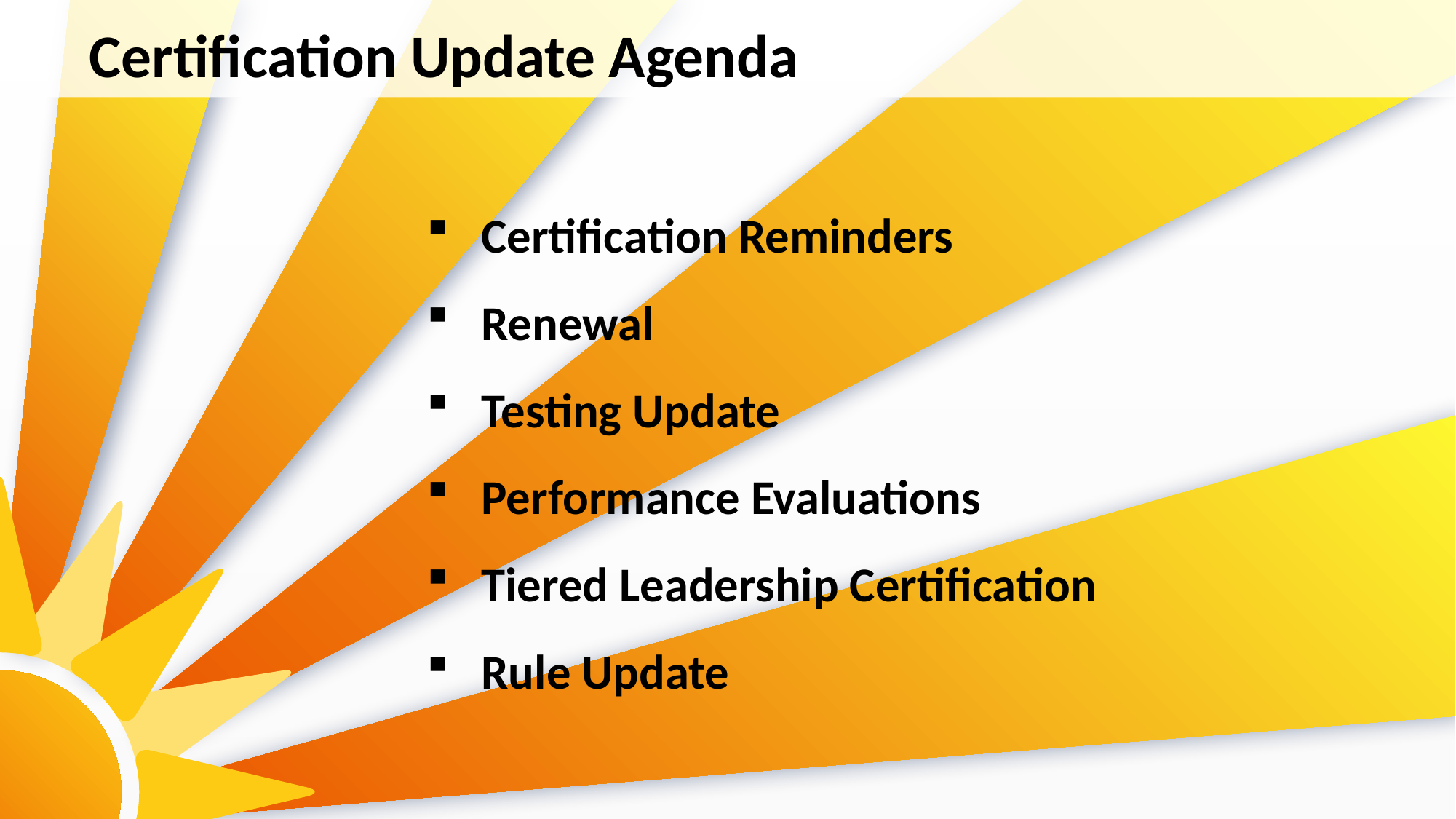

Certification Update Agenda
Certification Reminders
Renewal
Testing Update
Performance Evaluations
Tiered Leadership Certification
Rule Update